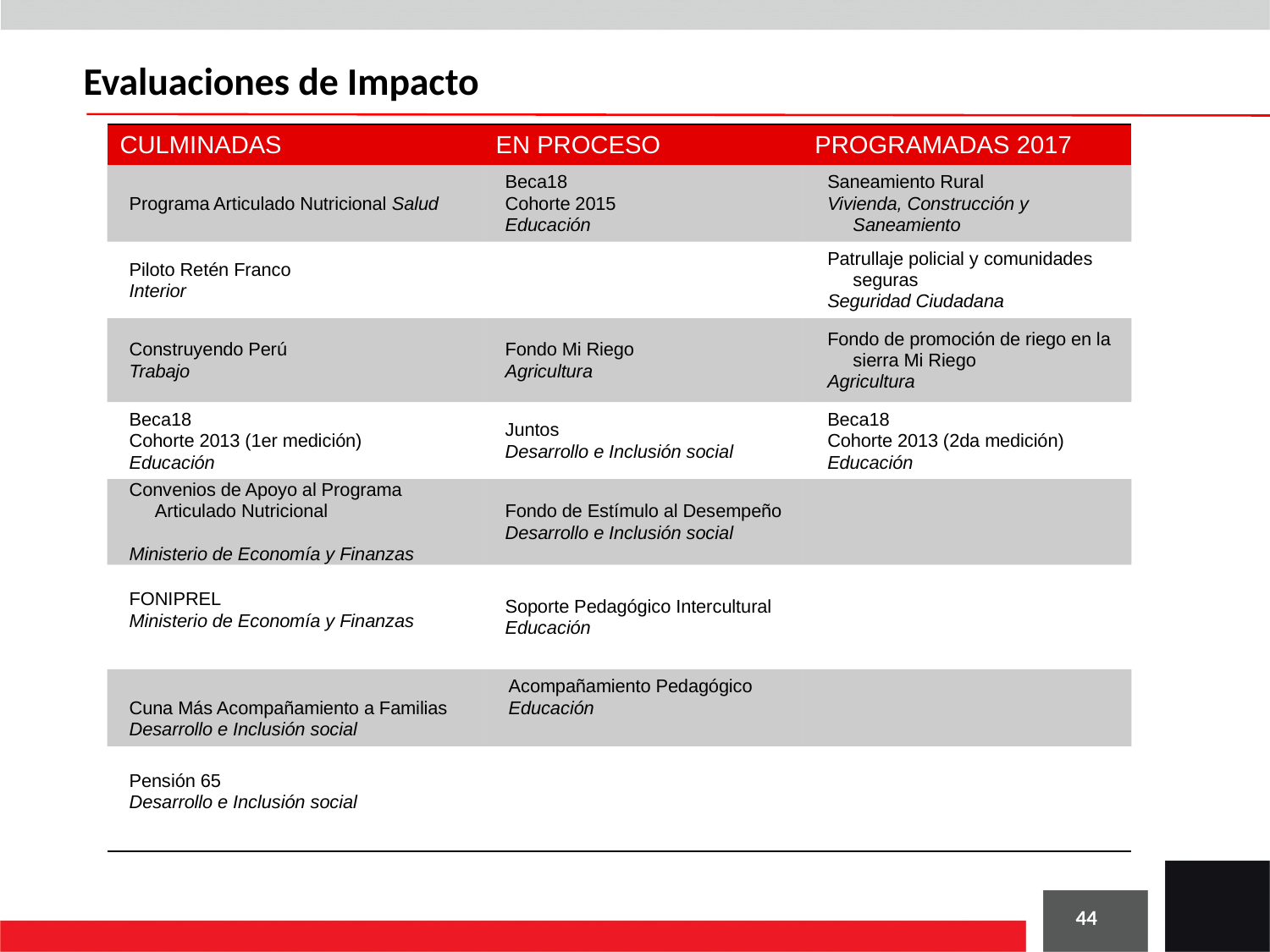

Evaluaciones de Impacto
| CULMINADAS | EN PROCESO | PROGRAMADAS 2017 |
| --- | --- | --- |
| Programa Articulado Nutricional Salud | Beca18 Cohorte 2015 Educación | Saneamiento Rural Vivienda, Construcción y Saneamiento |
| Piloto Retén Franco Interior |  | Patrullaje policial y comunidades seguras Seguridad Ciudadana |
| Construyendo Perú Trabajo | Fondo Mi Riego Agricultura | Fondo de promoción de riego en la sierra Mi Riego Agricultura |
| Beca18 Cohorte 2013 (1er medición) Educación | Juntos Desarrollo e Inclusión social | Beca18 Cohorte 2013 (2da medición) Educación |
| Convenios de Apoyo al Programa Articulado Nutricional Ministerio de Economía y Finanzas | Fondo de Estímulo al Desempeño Desarrollo e Inclusión social |  |
| FONIPREL Ministerio de Economía y Finanzas | Soporte Pedagógico Intercultural Educación |  |
| Cuna Más Acompañamiento a Familias Desarrollo e Inclusión social | Acompañamiento Pedagógico Educación |  |
| Pensión 65 Desarrollo e Inclusión social |  |  |
44